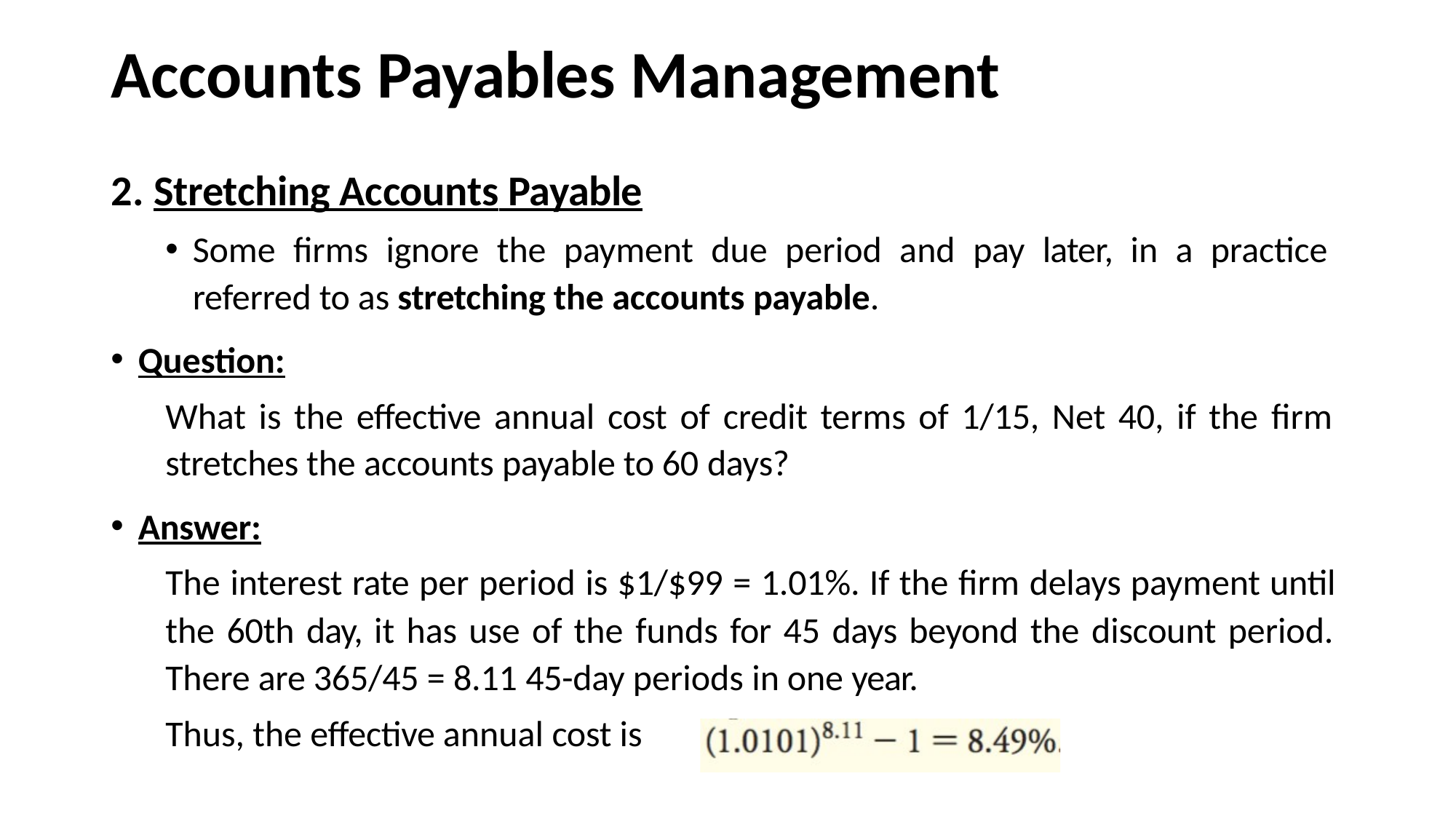

# Accounts Payables Management
Stretching Accounts Payable
Some firms ignore the payment due period and pay later, in a practice  referred to as stretching the accounts payable.
Question:
What is the effective annual cost of credit terms of 1/15, Net 40, if the firm  stretches the accounts payable to 60 days?
Answer:
The interest rate per period is $1/$99 = 1.01%. If the firm delays payment until  the 60th day, it has use of the funds for 45 days beyond the discount period.  There are 365/45 = 8.11 45-day periods in one year.
Thus, the effective annual cost is